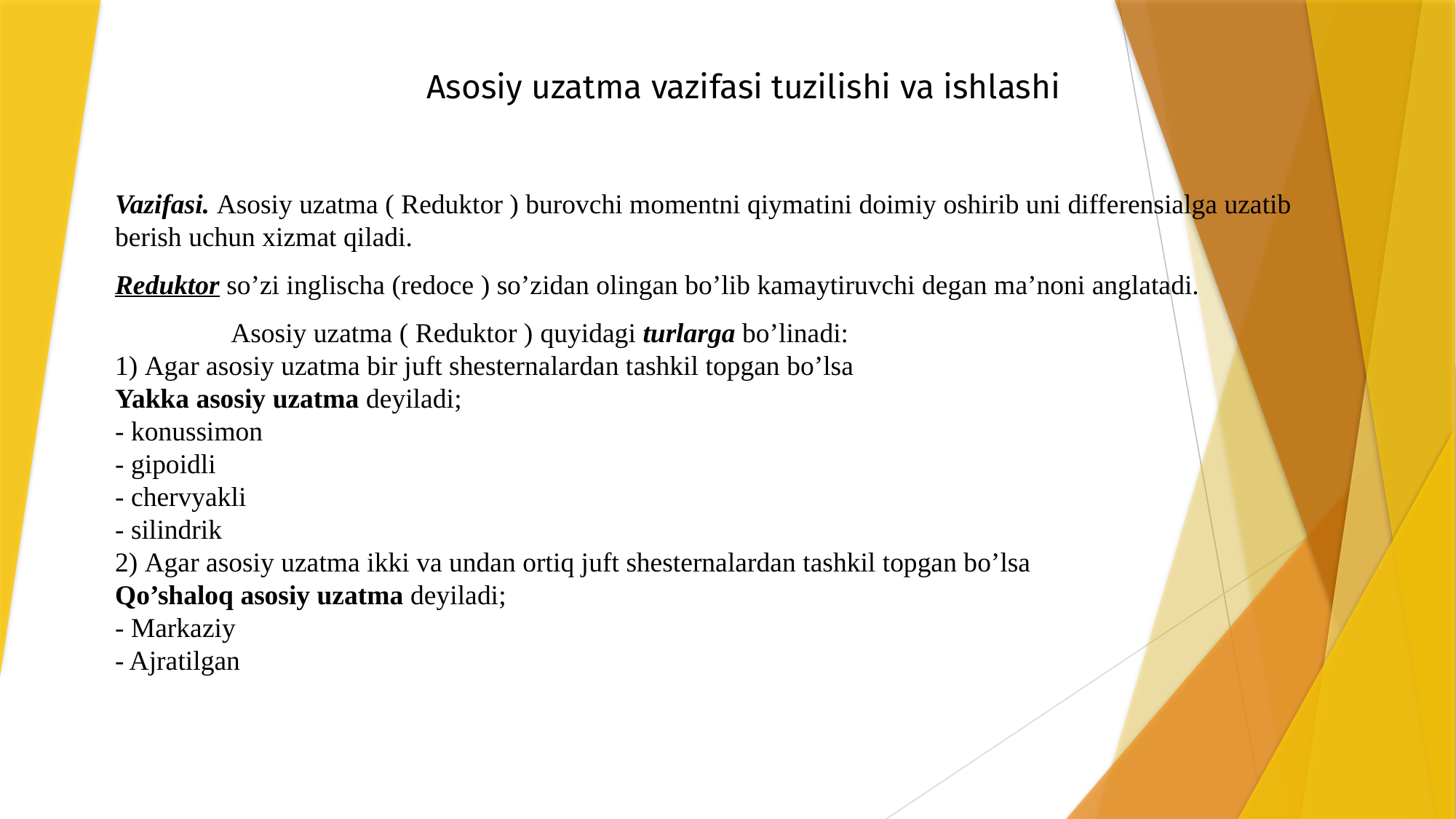

# Asosiy uzatma vazifasi tuzilishi va ishlashi
Vazifasi. Asosiy uzatma ( Reduktor ) burovchi momentni qiymatini doimiy oshirib uni differensialga uzatib berish uchun xizmat qiladi.
Reduktor so’zi inglischa (redoce ) so’zidan olingan bo’lib kamaytiruvchi degan ma’noni anglatadi.
	 Asosiy uzatma ( Reduktor ) quyidagi turlarga bo’linadi:
1) Agar asosiy uzatma bir juft shesternalardan tashkil topgan bo’lsa
Yakka asosiy uzatma deyiladi;
- konussimon
- gipoidli
- chervyakli
- silindrik
2) Agar asosiy uzatma ikki va undan ortiq juft shesternalardan tashkil topgan bo’lsa
Qo’shaloq asosiy uzatma deyiladi;
- Markaziy
- Ajratilgan